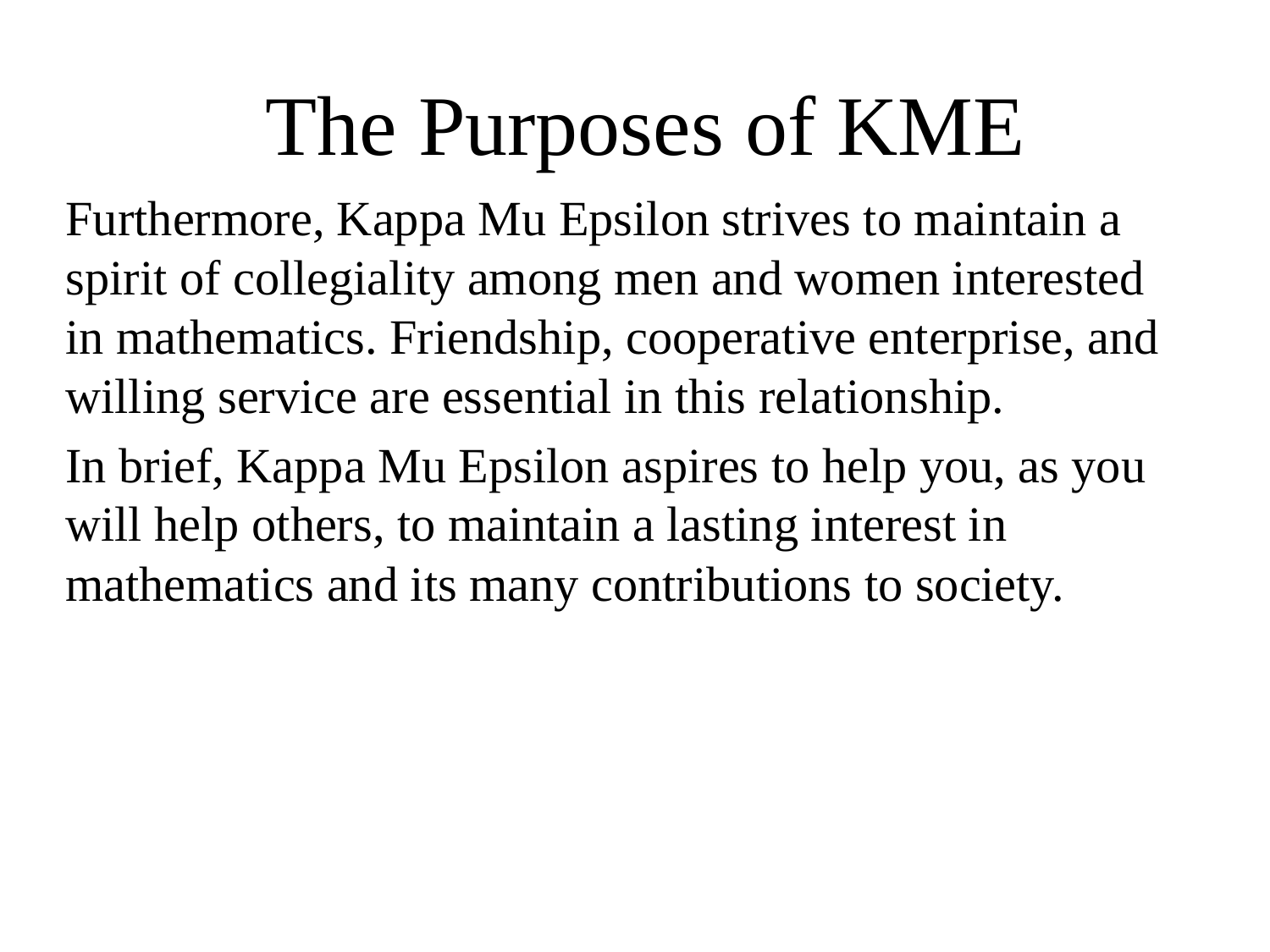

# The Purposes of KME
Furthermore, Kappa Mu Epsilon strives to maintain a spirit of collegiality among men and women interested in mathematics. Friendship, cooperative enterprise, and willing service are essential in this relationship.
In brief, Kappa Mu Epsilon aspires to help you, as you will help others, to maintain a lasting interest in mathematics and its many contributions to society.